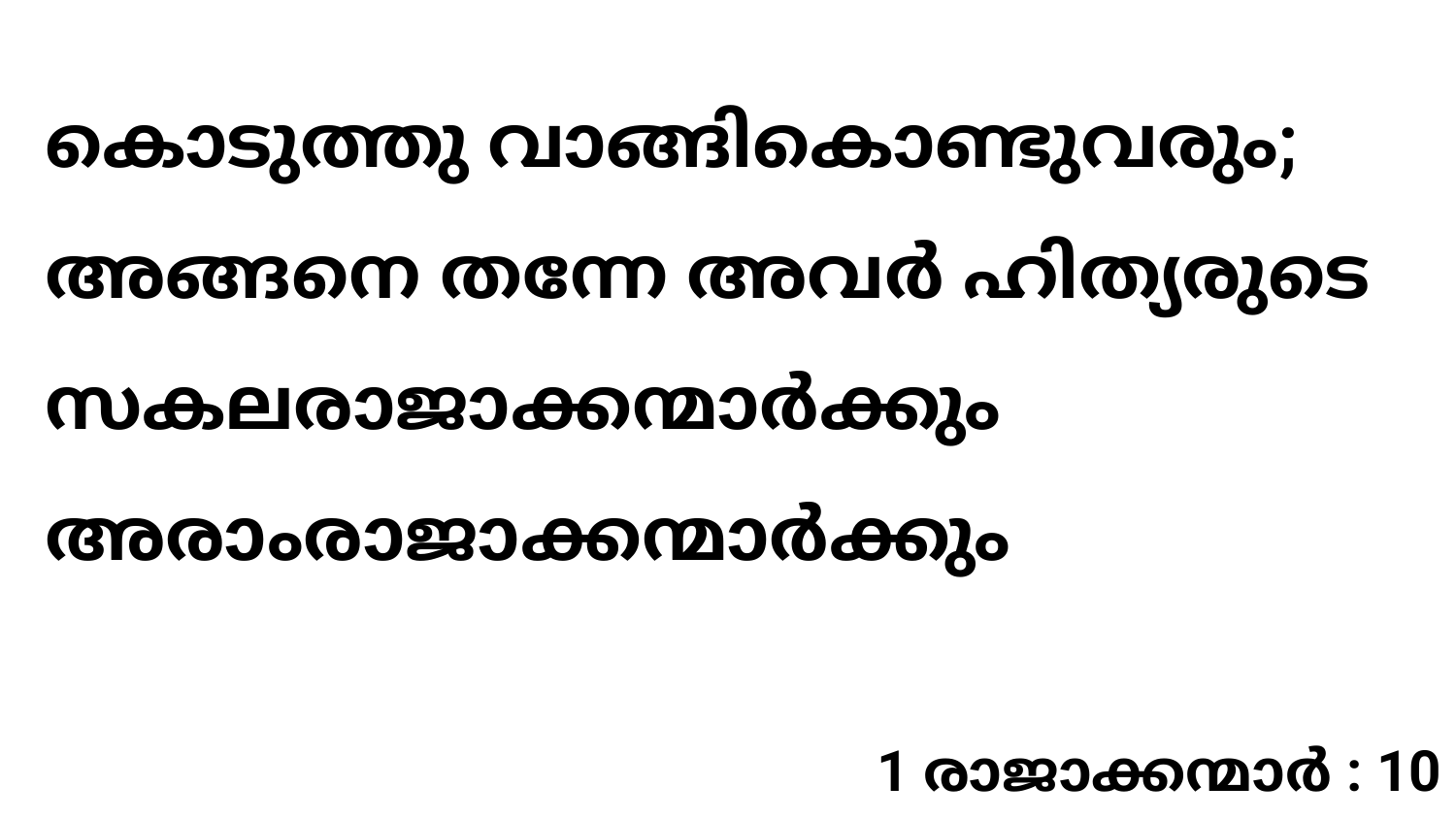

കൊടുത്തു വാങ്ങികൊണ്ടുവരും; അങ്ങനെ തന്നേ അവർ ഹിത്യരുടെ സകലരാജാക്കന്മാർക്കും അരാംരാജാക്കന്മാർക്കും
1 രാജാക്കന്മാർ : 10